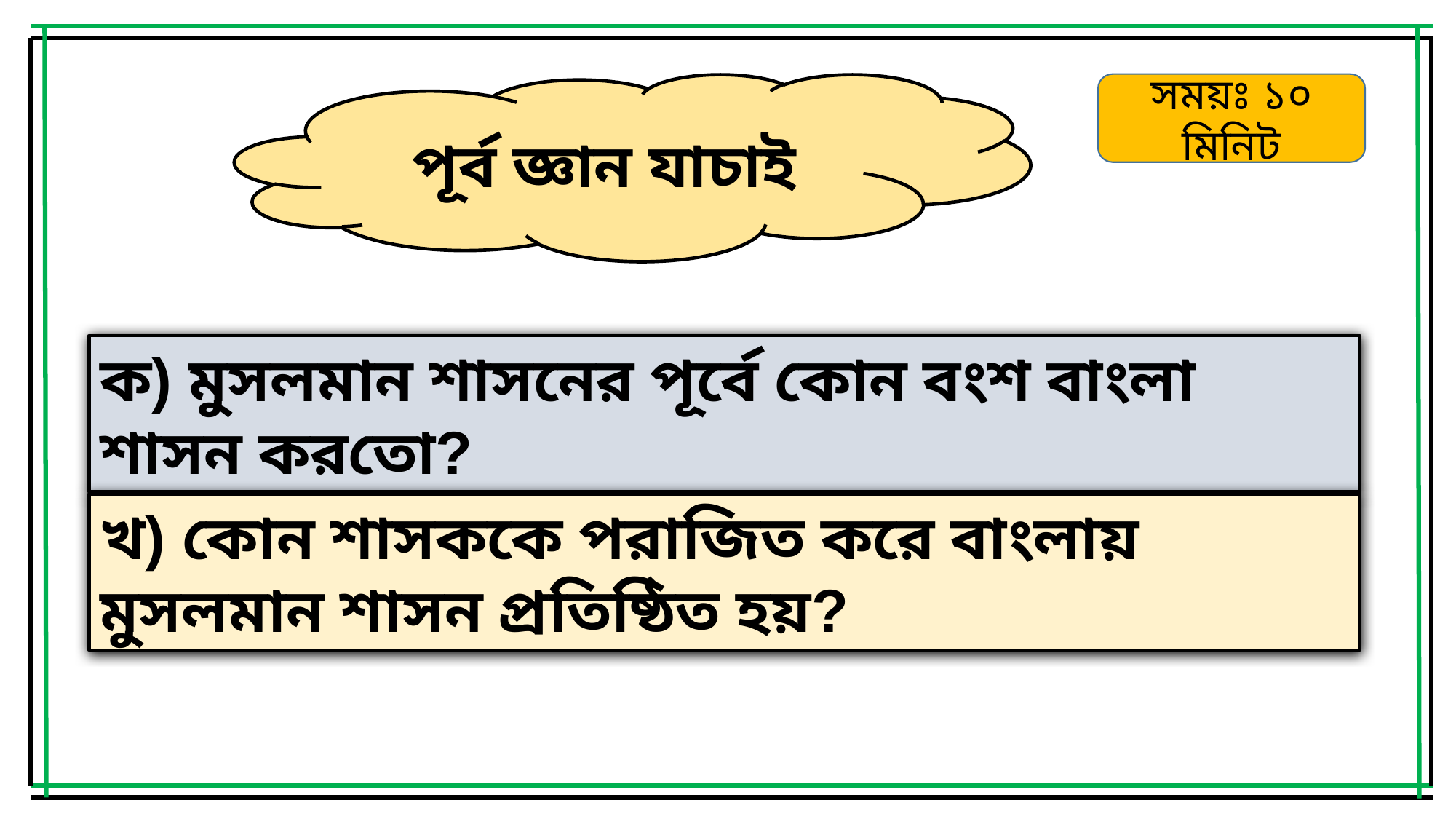

পূর্ব জ্ঞান যাচাই

সময়ঃ ১০ মিনিট
ক) মুসলমান শাসনের পূর্বে কোন বংশ বাংলা শাসন করতো?
খ) কোন শাসককে পরাজিত করে বাংলায় মুসলমান শাসন প্রতিষ্ঠিত হয়?